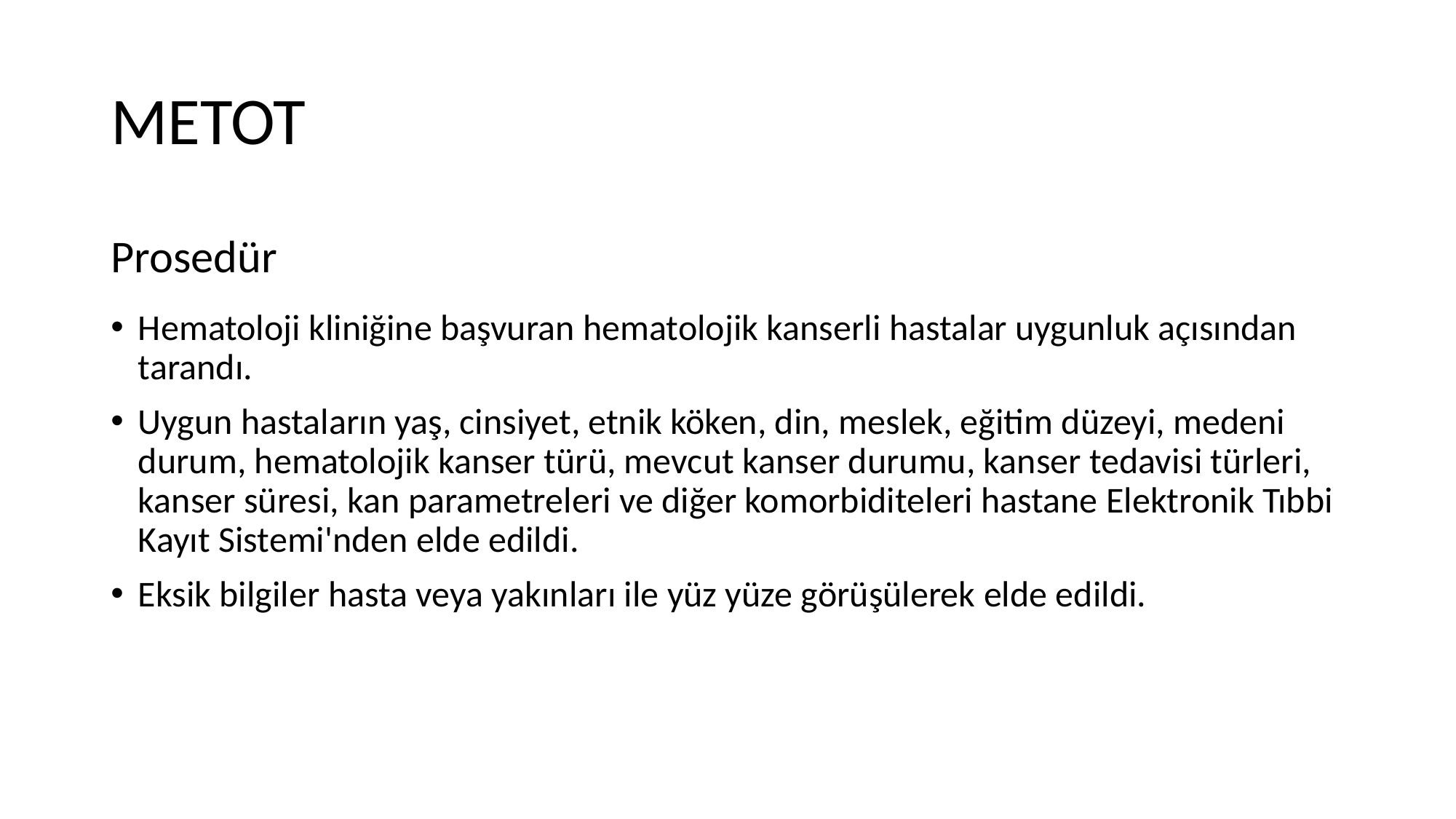

# METOT
Prosedür
Hematoloji kliniğine başvuran hematolojik kanserli hastalar uygunluk açısından tarandı.
Uygun hastaların yaş, cinsiyet, etnik köken, din, meslek, eğitim düzeyi, medeni durum, hematolojik kanser türü, mevcut kanser durumu, kanser tedavisi türleri, kanser süresi, kan parametreleri ve diğer komorbiditeleri hastane Elektronik Tıbbi Kayıt Sistemi'nden elde edildi.
Eksik bilgiler hasta veya yakınları ile yüz yüze görüşülerek elde edildi.